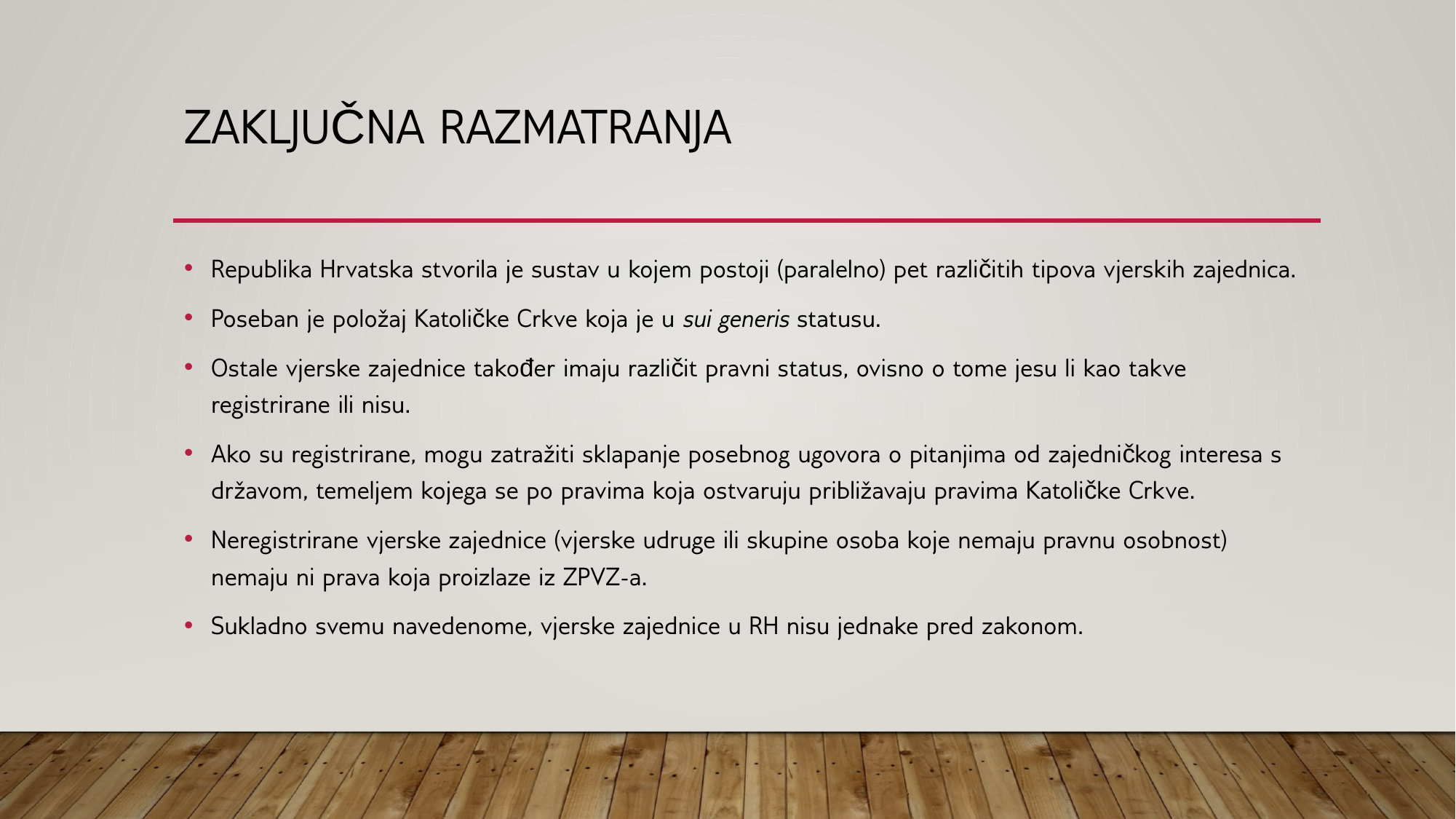

# Zaključna razmatranja
Republika Hrvatska stvorila je sustav u kojem postoji (paralelno) pet različitih tipova vjerskih zajednica.
Poseban je položaj Katoličke Crkve koja je u sui generis statusu.
Ostale vjerske zajednice također imaju različit pravni status, ovisno o tome jesu li kao takve registrirane ili nisu.
Ako su registrirane, mogu zatražiti sklapanje posebnog ugovora o pitanjima od zajedničkog interesa s državom, temeljem kojega se po pravima koja ostvaruju približavaju pravima Katoličke Crkve.
Neregistrirane vjerske zajednice (vjerske udruge ili skupine osoba koje nemaju pravnu osobnost) nemaju ni prava koja proizlaze iz ZPVZ-a.
Sukladno svemu navedenome, vjerske zajednice u RH nisu jednake pred zakonom.